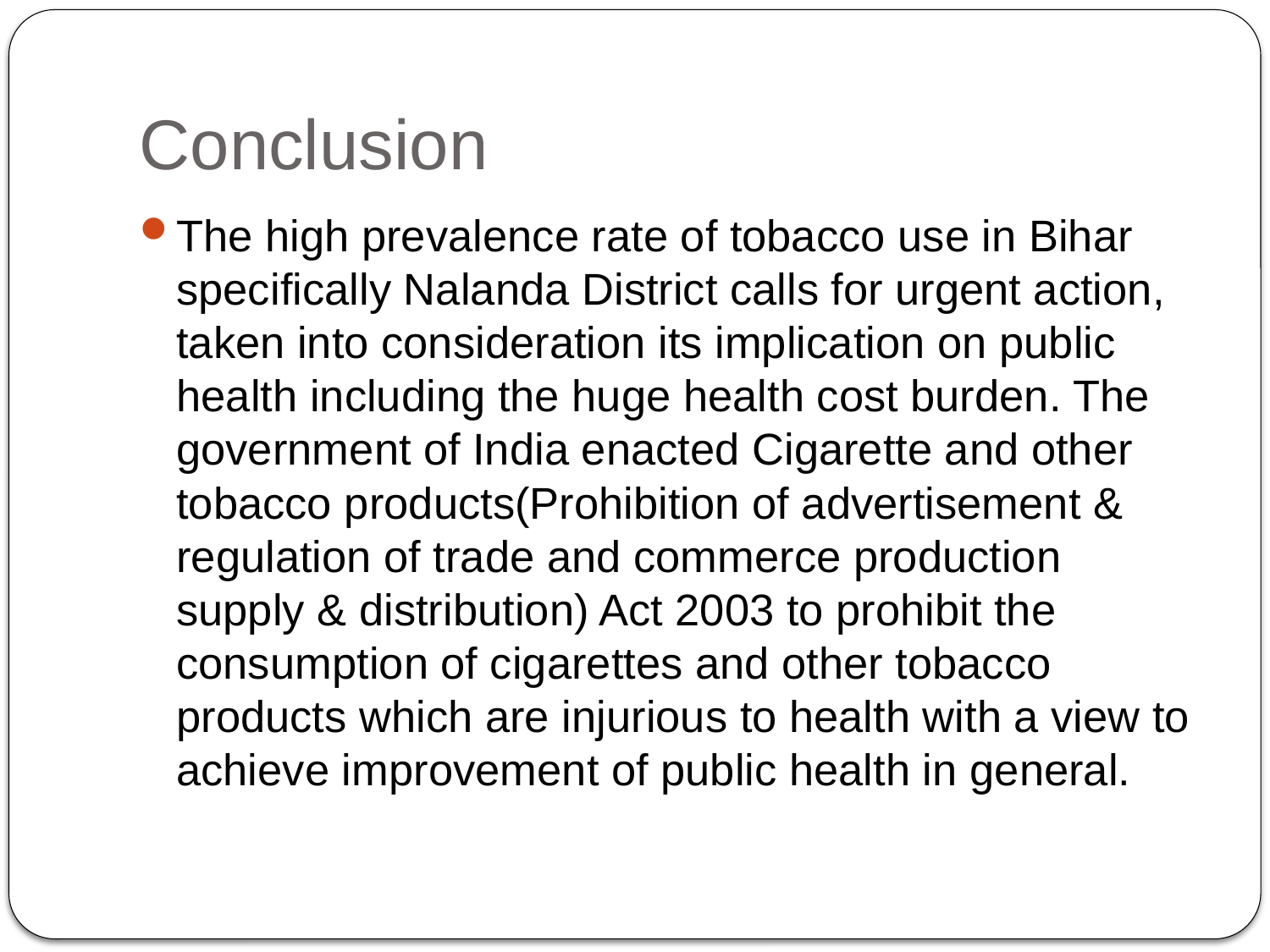

# Conclusion
The high prevalence rate of tobacco use in Bihar specifically Nalanda District calls for urgent action, taken into consideration its implication on public health including the huge health cost burden. The government of India enacted Cigarette and other tobacco products(Prohibition of advertisement & regulation of trade and commerce production supply & distribution) Act 2003 to prohibit the consumption of cigarettes and other tobacco products which are injurious to health with a view to achieve improvement of public health in general.